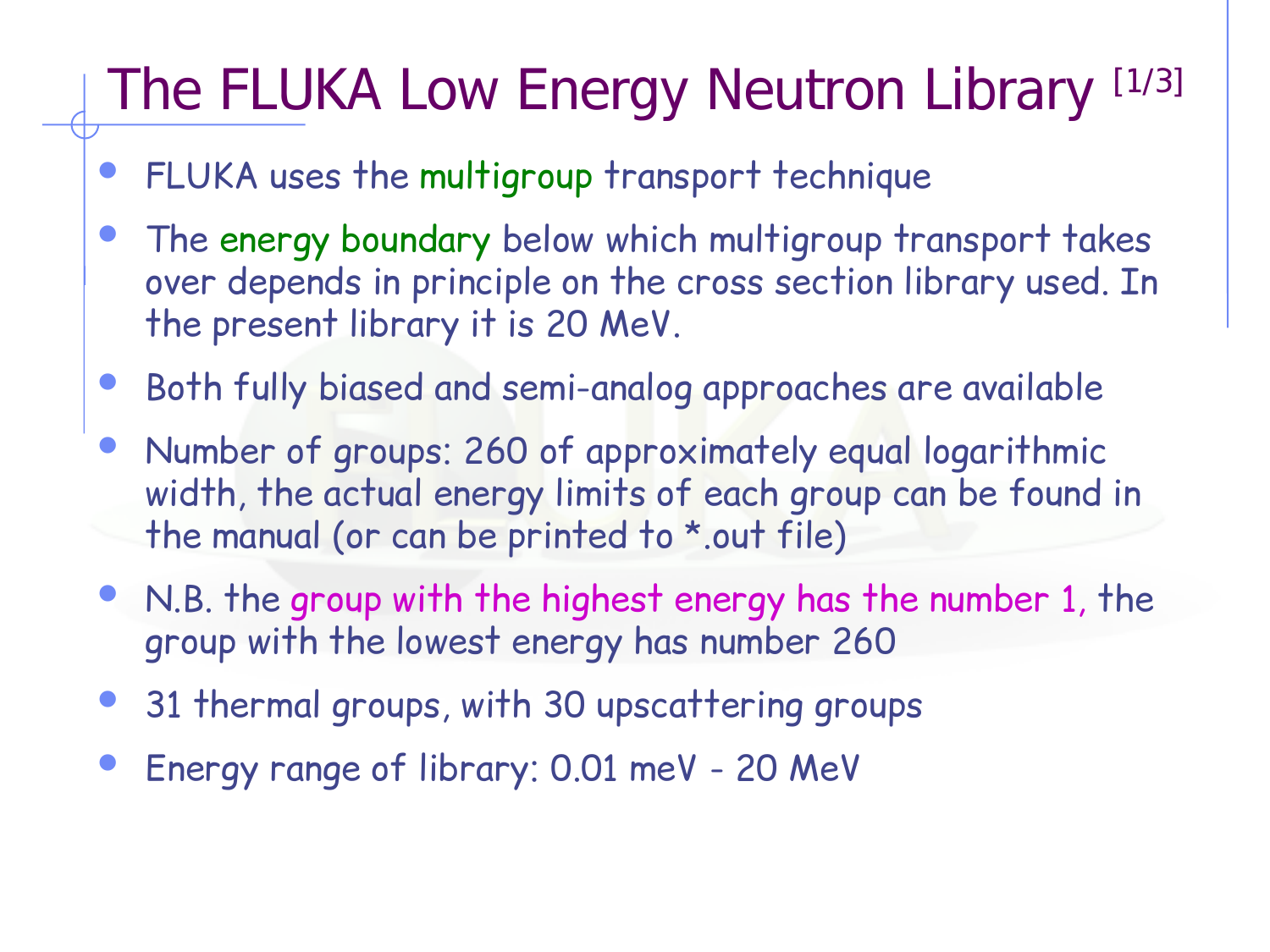

# The FLUKA Low Energy Neutron Library [1/3]
FLUKA uses the multigroup transport technique
The energy boundary below which multigroup transport takes over depends in principle on the cross section library used. In the present library it is 20 MeV.
Both fully biased and semi-analog approaches are available
Number of groups: 260 of approximately equal logarithmic width, the actual energy limits of each group can be found in the manual (or can be printed to *.out file)
N.B. the group with the highest energy has the number 1, the group with the lowest energy has number 260
31 thermal groups, with 30 upscattering groups
Energy range of library: 0.01 meV - 20 MeV